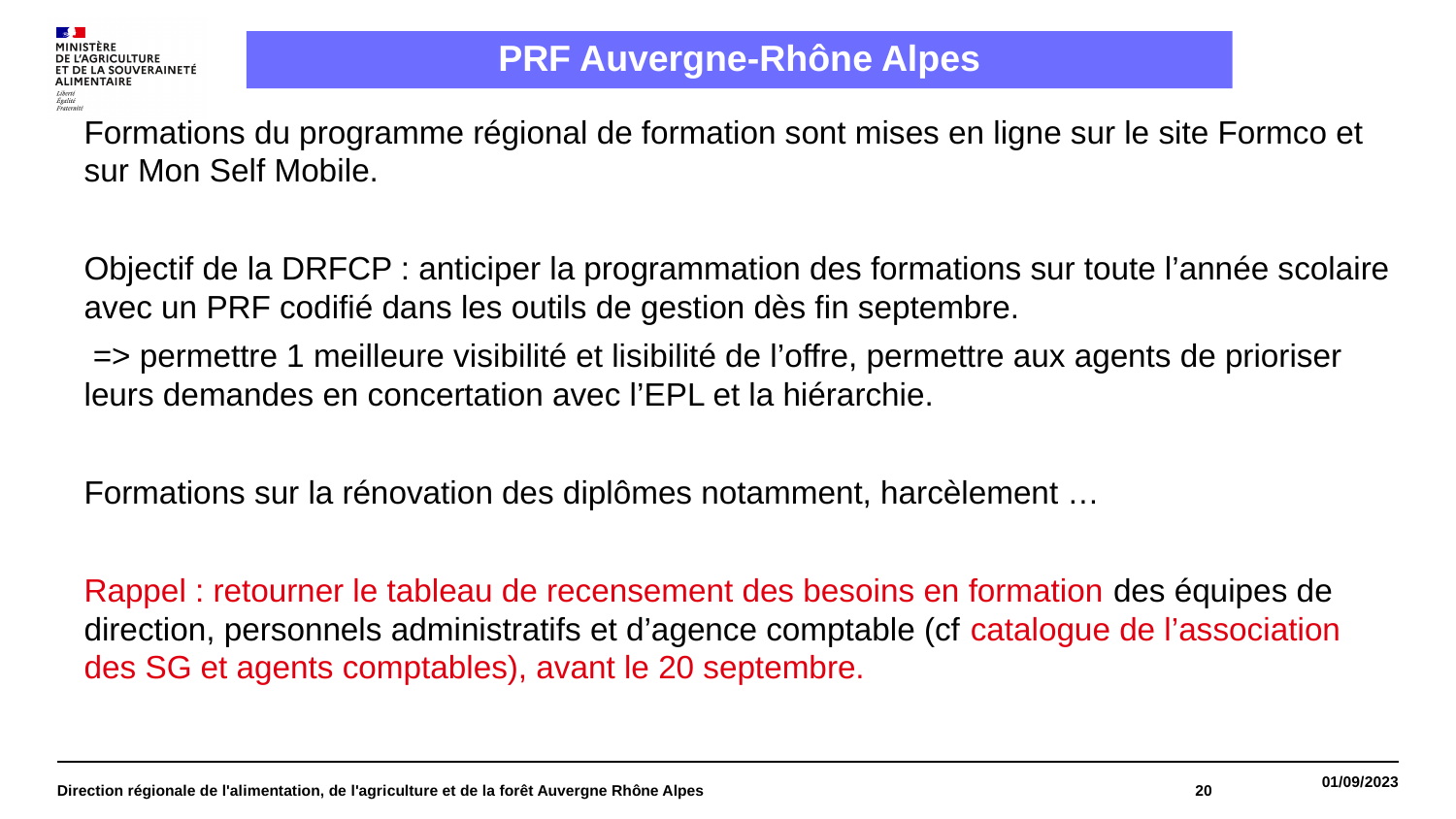

# PRF Auvergne-Rhône Alpes
Formations du programme régional de formation sont mises en ligne sur le site Formco et sur Mon Self Mobile.

Objectif de la DRFCP : anticiper la programmation des formations sur toute l’année scolaire avec un PRF codifié dans les outils de gestion dès fin septembre.
 => permettre 1 meilleure visibilité et lisibilité de l’offre, permettre aux agents de prioriser leurs demandes en concertation avec l’EPL et la hiérarchie.

Formations sur la rénovation des diplômes notamment, harcèlement …

Rappel : retourner le tableau de recensement des besoins en formation des équipes de direction, personnels administratifs et d’agence comptable (cf catalogue de l’association des SG et agents comptables), avant le 20 septembre.

Direction régionale de l'alimentation, de l'agriculture et de la forêt Auvergne Rhône Alpes
20
01/09/2023